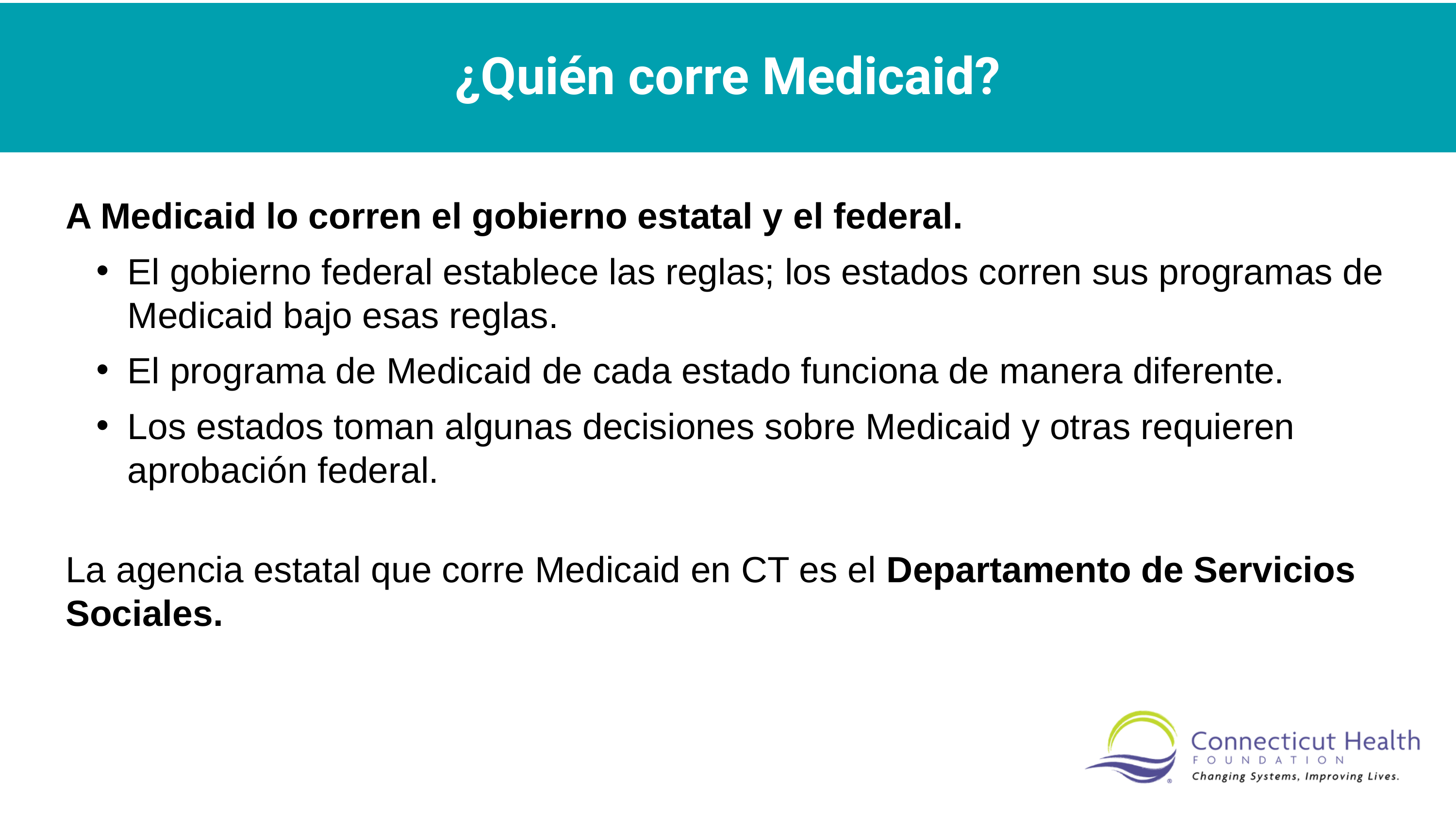

¿Quién corre Medicaid?
A Medicaid lo corren el gobierno estatal y el federal.
El gobierno federal establece las reglas; los estados corren sus programas de Medicaid bajo esas reglas.
El programa de Medicaid de cada estado funciona de manera diferente.
Los estados toman algunas decisiones sobre Medicaid y otras requieren aprobación federal.

La agencia estatal que corre Medicaid en CT es el Departamento de Servicios Sociales.